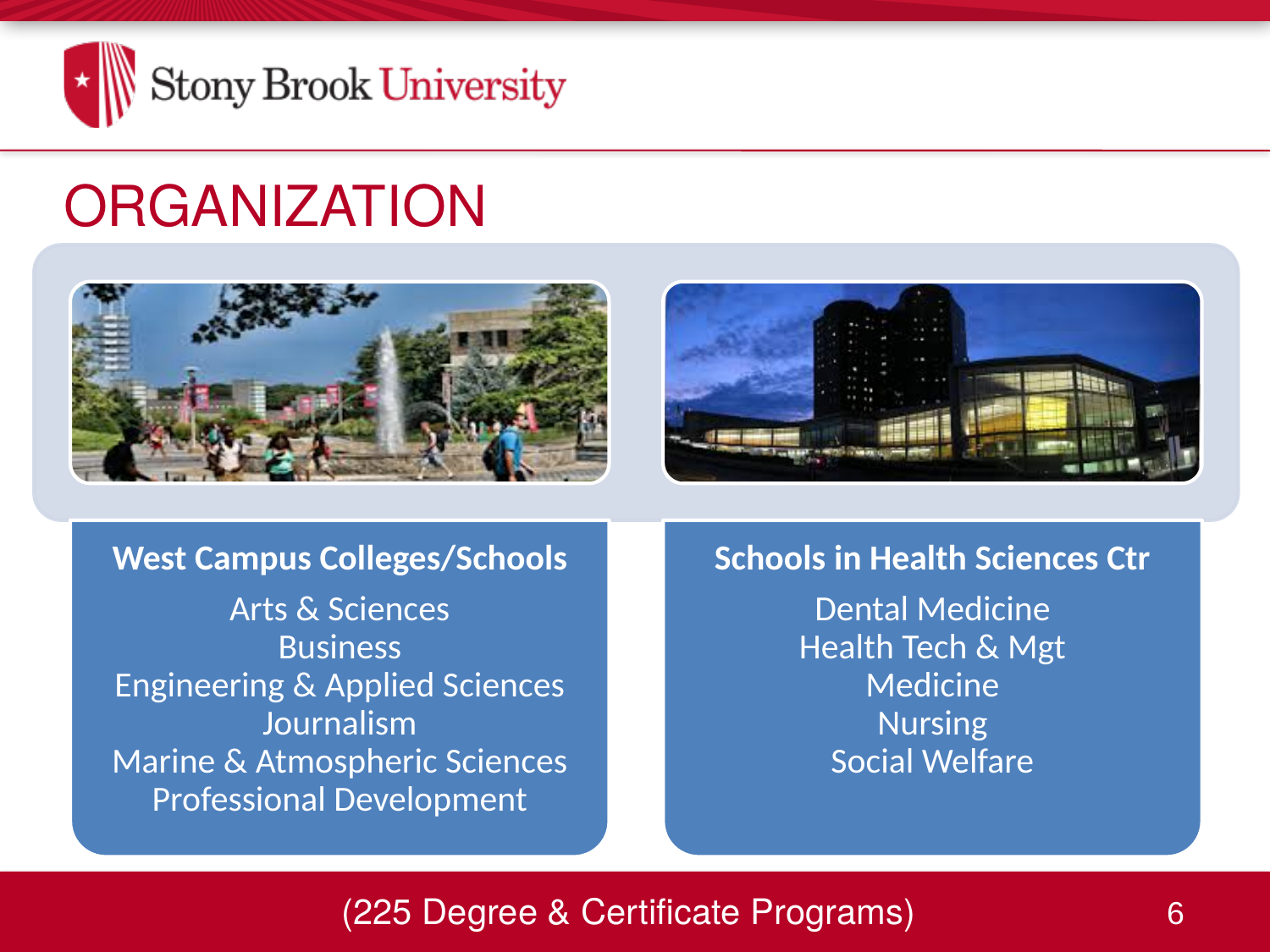

Organization
West Campus Colleges/Schools
Arts & Sciences
Business
Engineering & Applied Sciences
Journalism
Marine & Atmospheric Sciences
Professional Development
Schools in Health Sciences Ctr
Dental Medicine
Health Tech & Mgt
Medicine
Nursing
Social Welfare

(225 Degree & Certificate Programs)